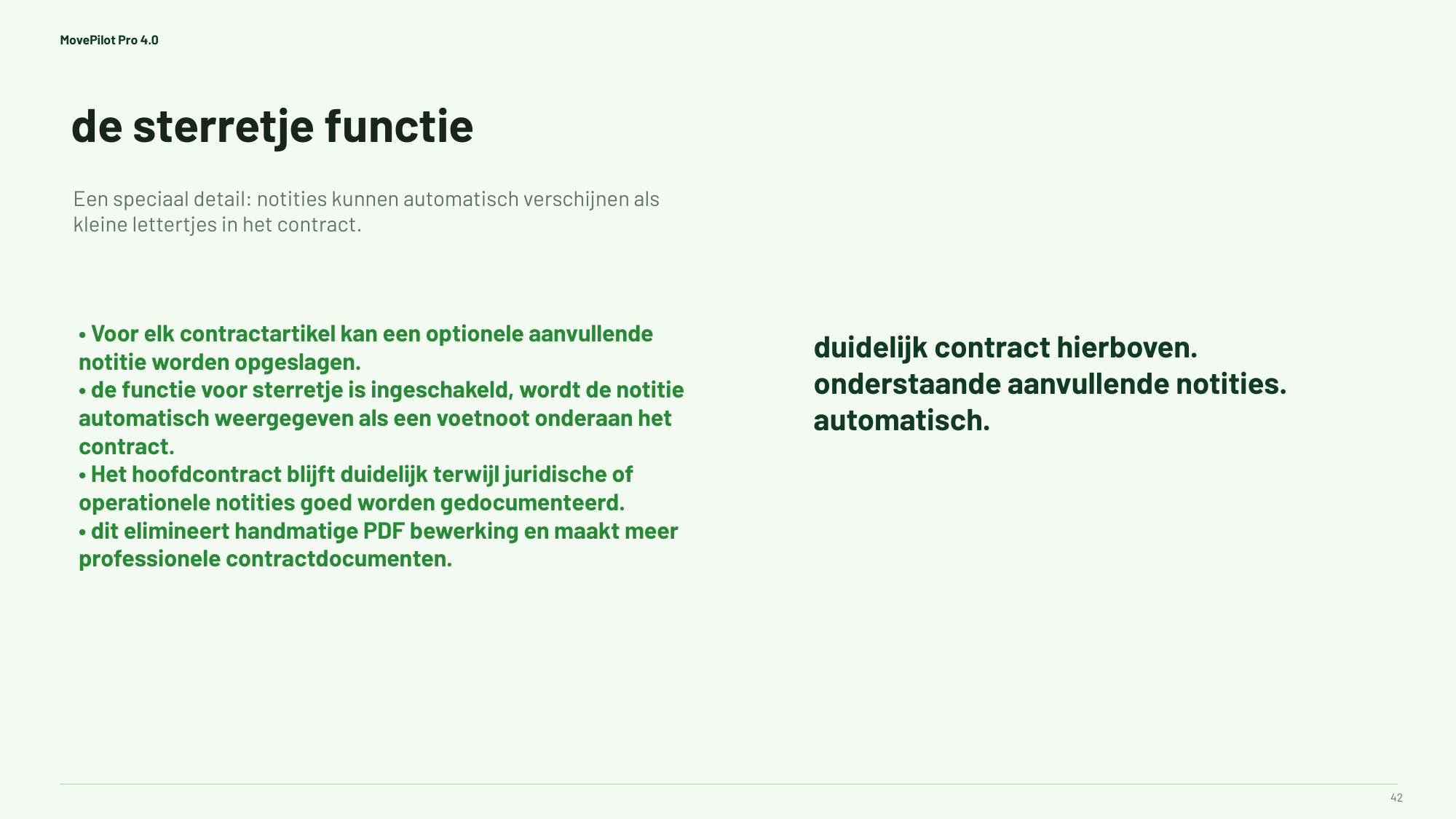

MovePilot Pro 4.0
de sterretje functie
duidelijk contract hierboven.
onderstaande aanvullende notities.
automatisch.
Een speciaal detail: notities kunnen automatisch verschijnen als kleine lettertjes in het contract.
• Voor elk contractartikel kan een optionele aanvullende notitie worden opgeslagen.
• de functie voor sterretje is ingeschakeld, wordt de notitie automatisch weergegeven als een voetnoot onderaan het contract.
• Het hoofdcontract blijft duidelijk terwijl juridische of operationele notities goed worden gedocumenteerd.
• dit elimineert handmatige PDF bewerking en maakt meer professionele contractdocumenten.

42